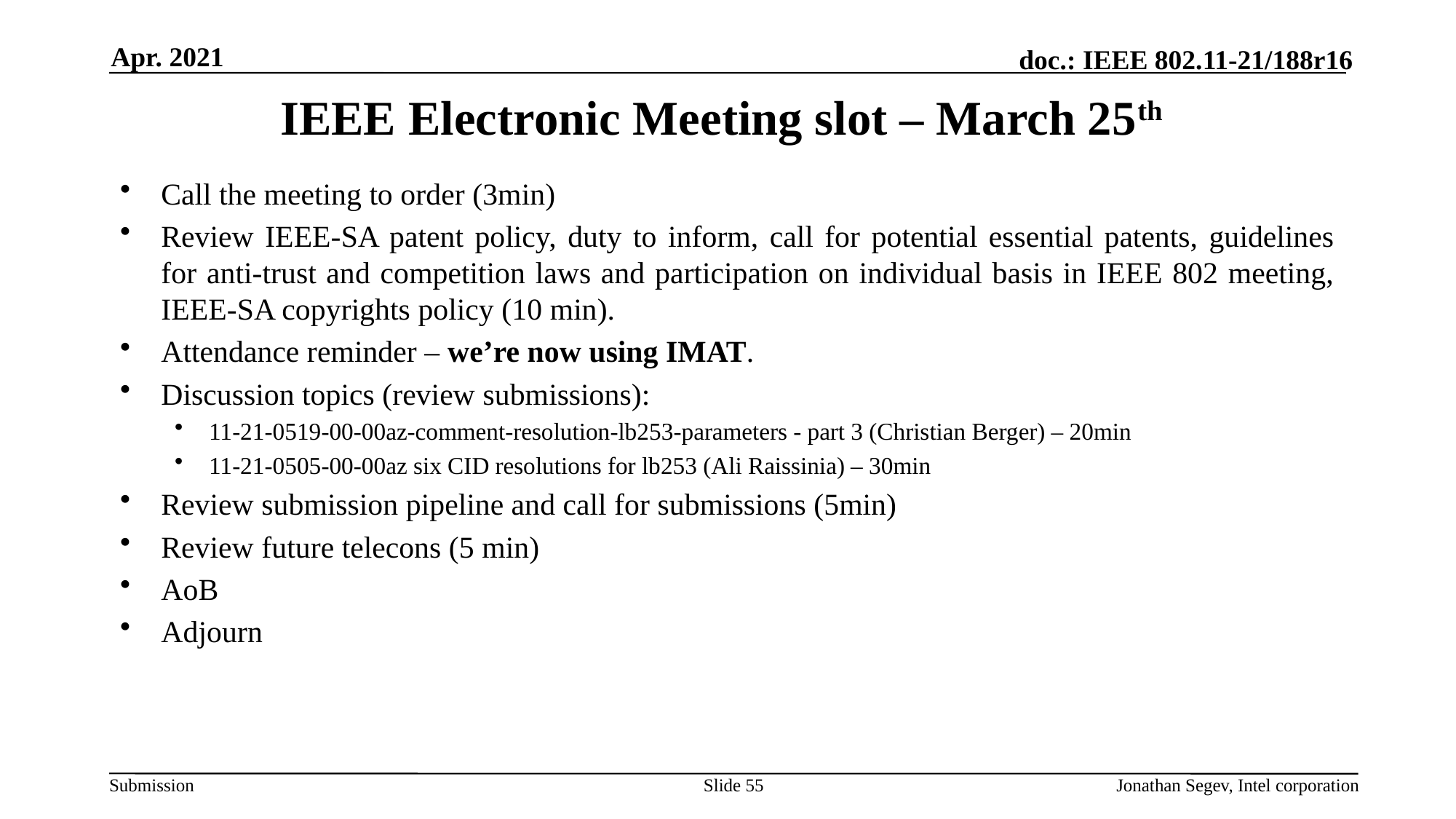

Apr. 2021
# IEEE Electronic Meeting slot – March 25th
Call the meeting to order (3min)
Review IEEE-SA patent policy, duty to inform, call for potential essential patents, guidelines for anti-trust and competition laws and participation on individual basis in IEEE 802 meeting, IEEE-SA copyrights policy (10 min).
Attendance reminder – we’re now using IMAT.
Discussion topics (review submissions):
11-21-0519-00-00az-comment-resolution-lb253-parameters - part 3 (Christian Berger) – 20min
11-21-0505-00-00az six CID resolutions for lb253 (Ali Raissinia) – 30min
Review submission pipeline and call for submissions (5min)
Review future telecons (5 min)
AoB
Adjourn

Slide 55
Jonathan Segev, Intel corporation